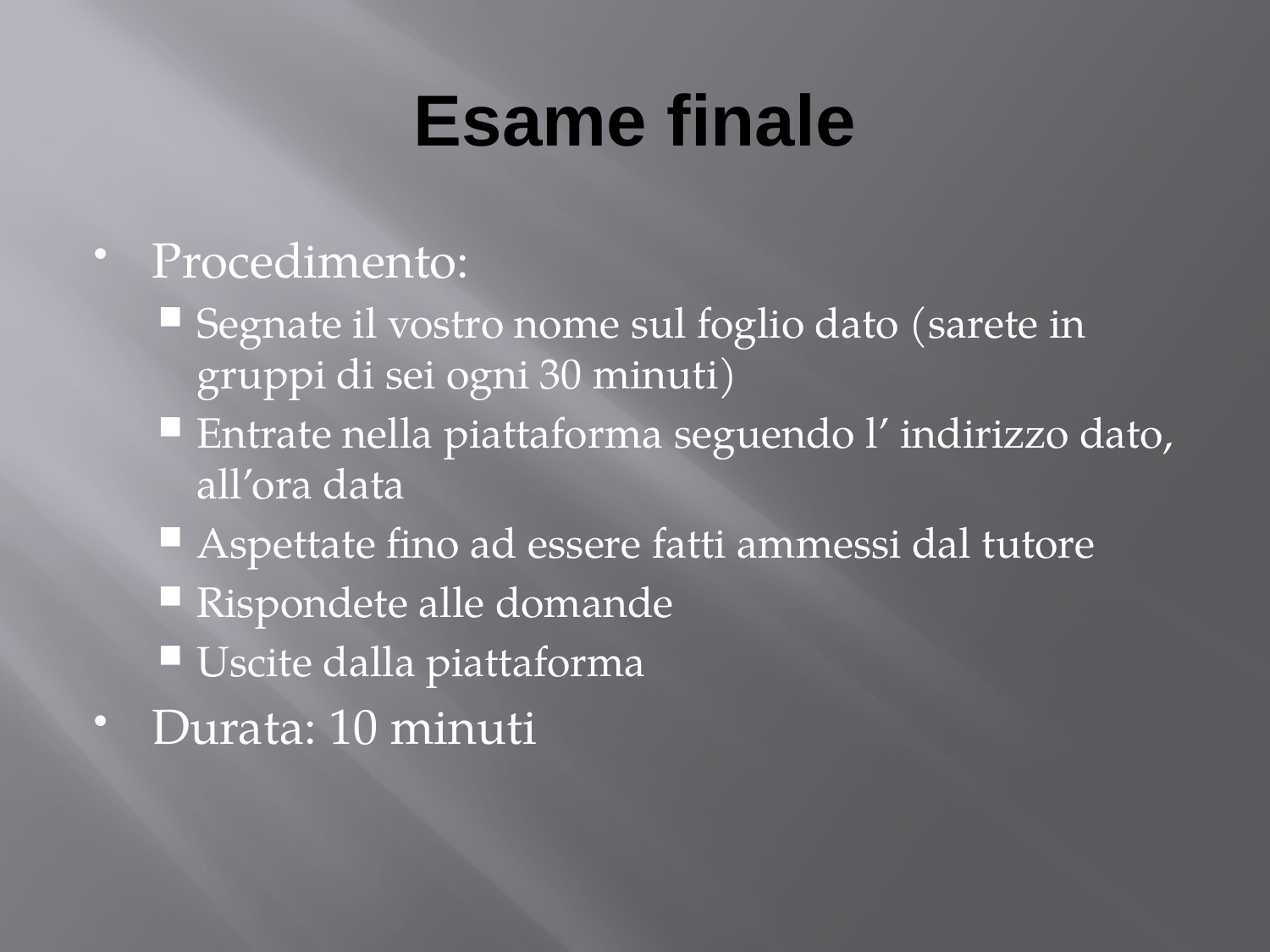

# Esame finale
Procedimento:
Segnate il vostro nome sul foglio dato (sarete in gruppi di sei ogni 30 minuti)
Entrate nella piattaforma seguendo l’ indirizzo dato, all’ora data
Aspettate fino ad essere fatti ammessi dal tutore
Rispondete alle domande
Uscite dalla piattaforma
Durata: 10 minuti